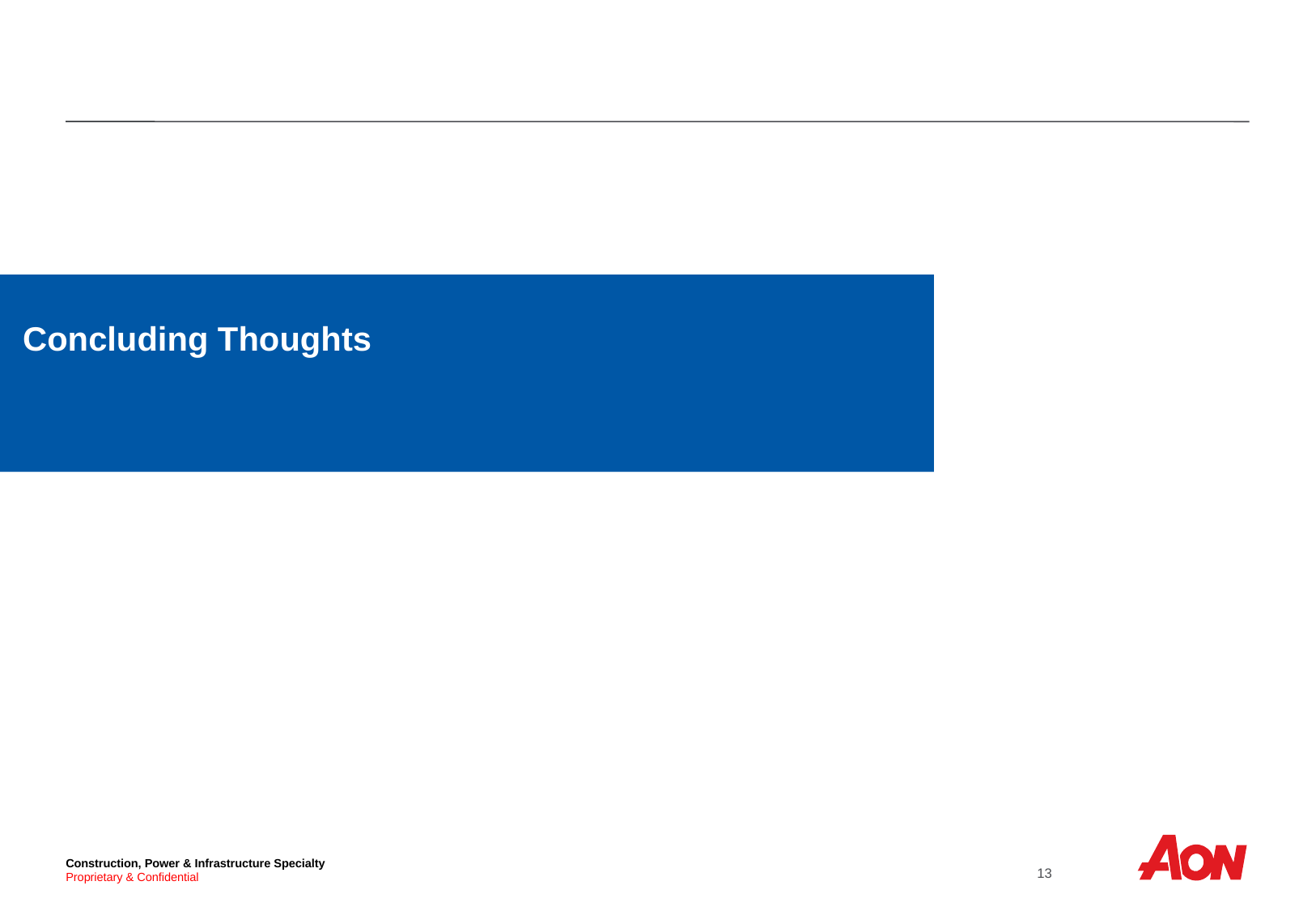

Concluding Thoughts
13
Construction, Power & Infrastructure Specialty
Proprietary & Confidential